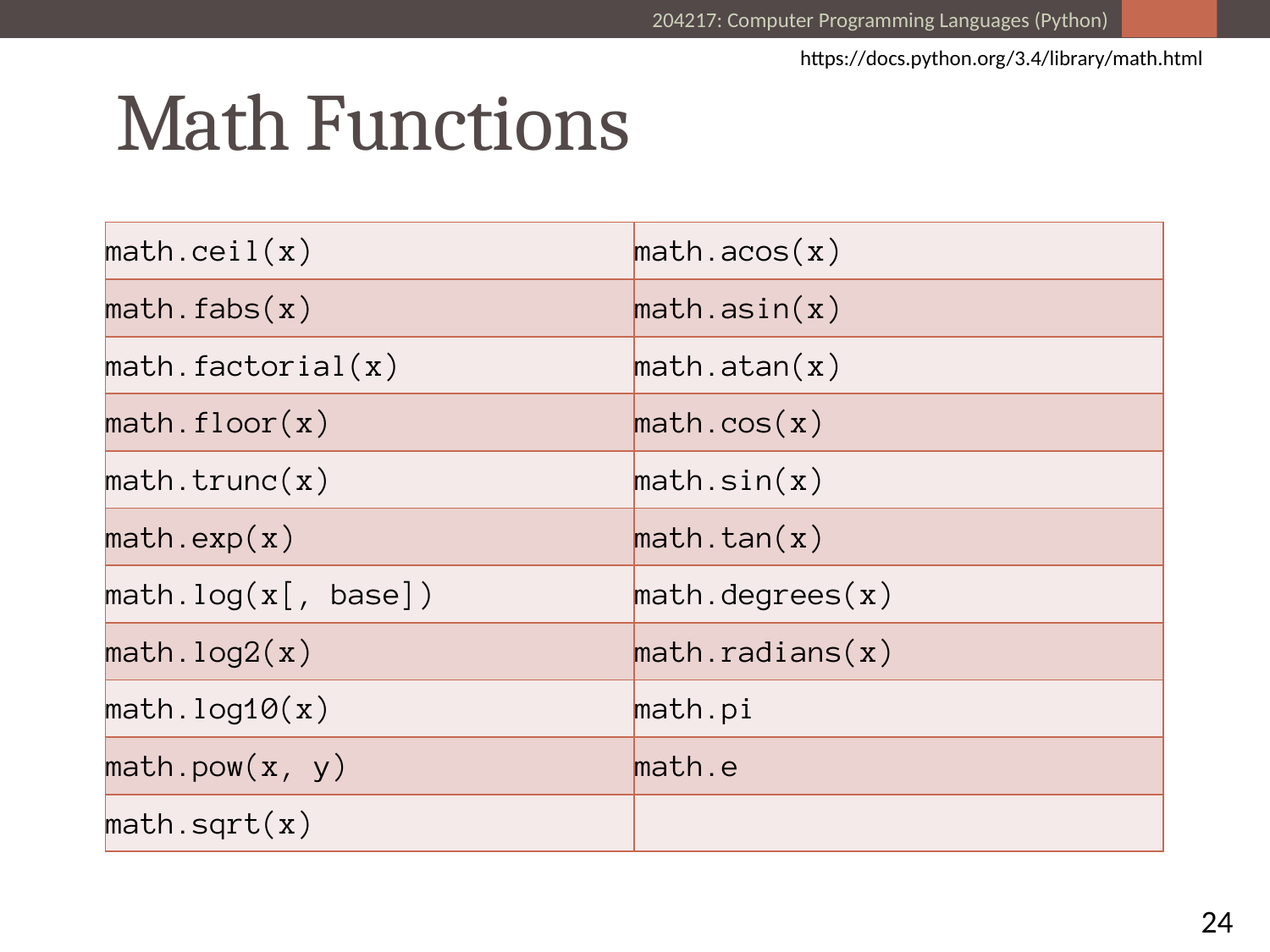

https://docs.python.org/3.4/library/math.html
# Math Functions
| math.ceil(x) | math.acos(x) |
| --- | --- |
| math.fabs(x) | math.asin(x) |
| math.factorial(x) | math.atan(x) |
| math.floor(x) | math.cos(x) |
| math.trunc(x) | math.sin(x) |
| math.exp(x) | math.tan(x) |
| math.log(x[, base]) | math.degrees(x) |
| math.log2(x) | math.radians(x) |
| math.log10(x) | math.pi |
| math.pow(x, y) | math.e |
| math.sqrt(x) |  |
24